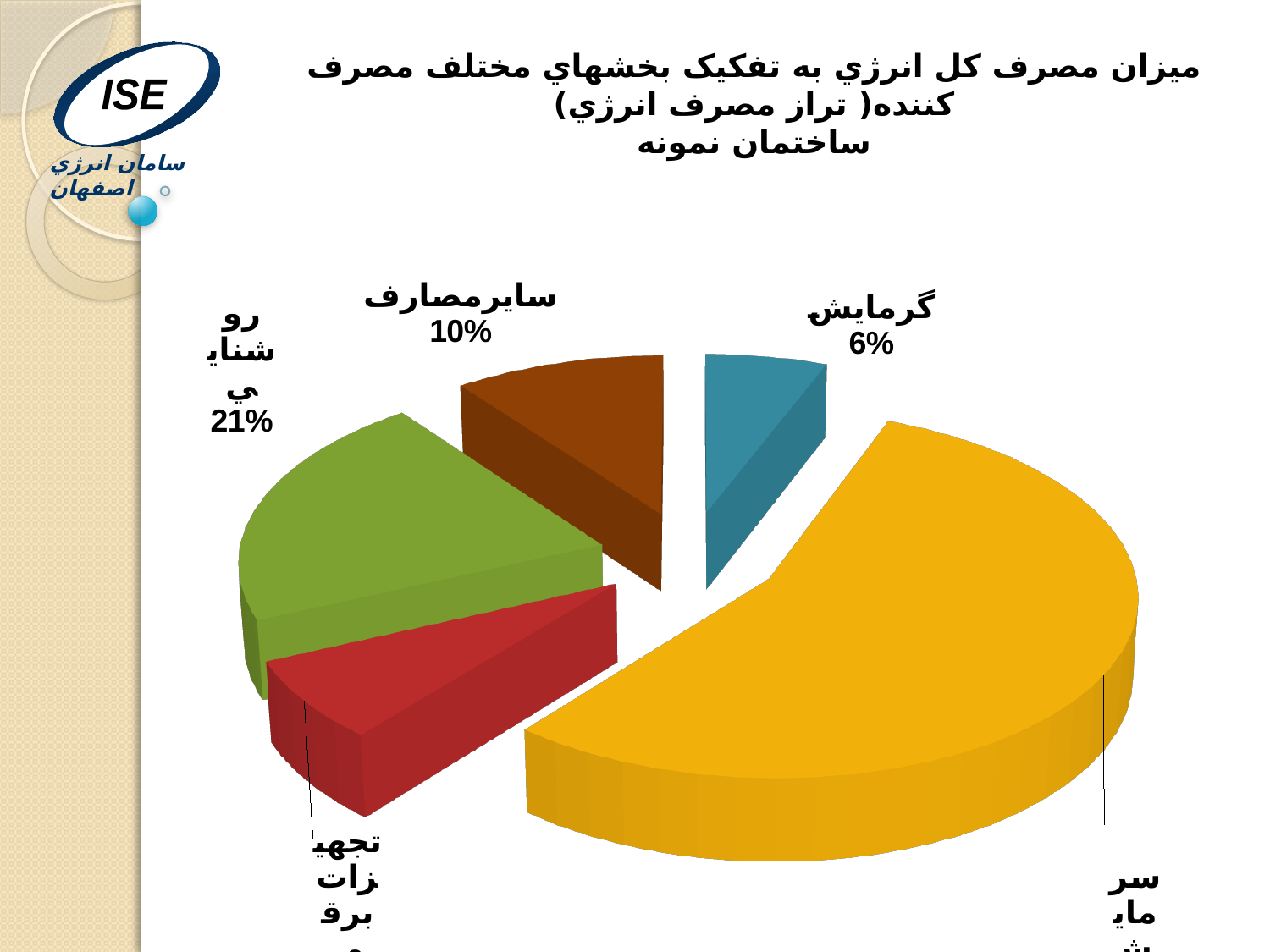

ميزان مصرف کل انرژي به تفکيک بخشهاي مختلف مصرف کننده( تراز مصرف انرژي)
ساختمان نمونه

ISE
سامان انرژي اصفهان

[unsupported chart]